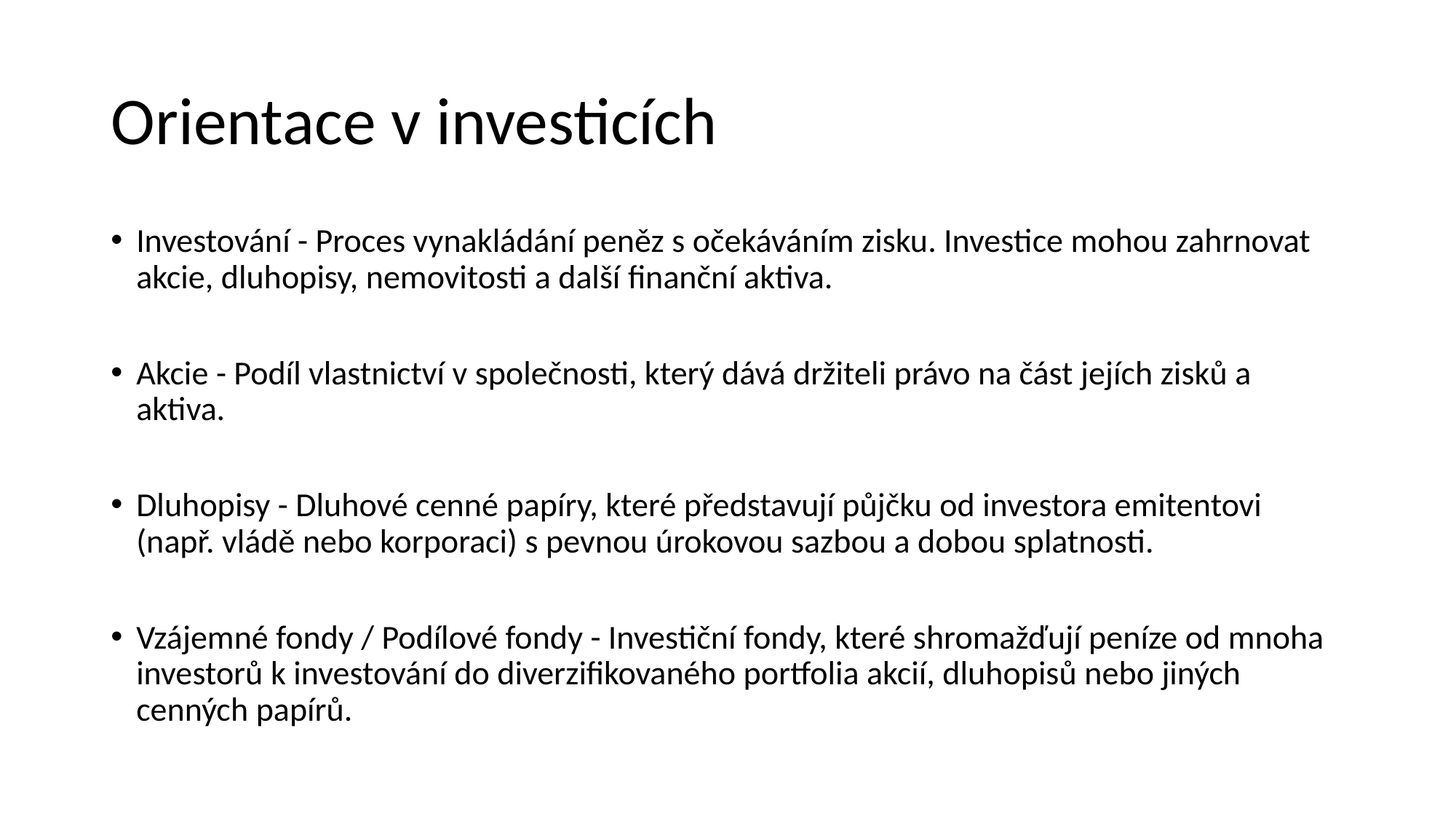

# Orientace v investicích
Investování - Proces vynakládání peněz s očekáváním zisku. Investice mohou zahrnovat akcie, dluhopisy, nemovitosti a další finanční aktiva.

Akcie - Podíl vlastnictví v společnosti, který dává držiteli právo na část jejích zisků a aktiva.

Dluhopisy - Dluhové cenné papíry, které představují půjčku od investora emitentovi (např. vládě nebo korporaci) s pevnou úrokovou sazbou a dobou splatnosti.

Vzájemné fondy / Podílové fondy - Investiční fondy, které shromažďují peníze od mnoha investorů k investování do diverzifikovaného portfolia akcií, dluhopisů nebo jiných cenných papírů.